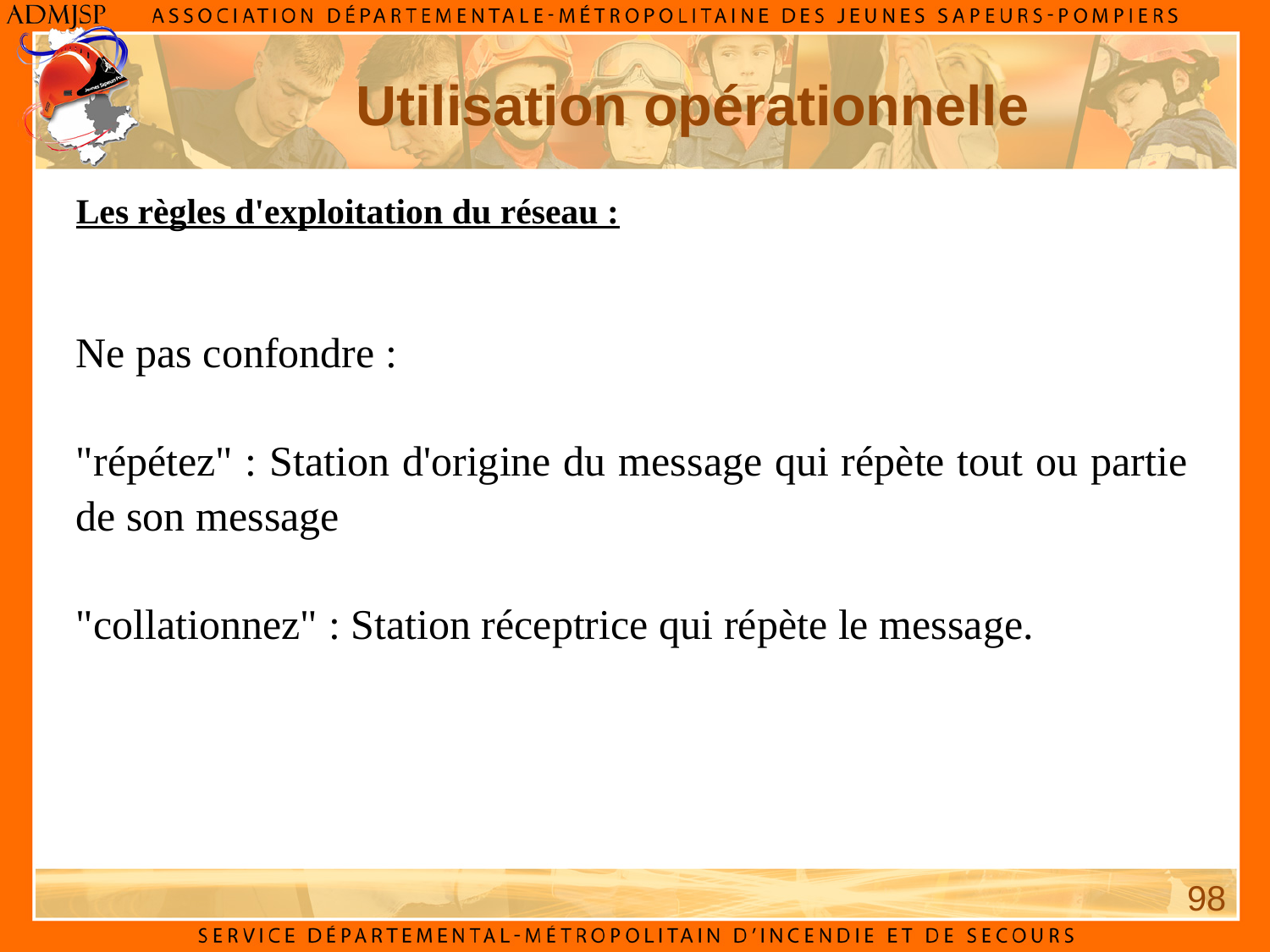

Utilisation opérationnelle
Les règles d'exploitation du réseau :

Ne pas confondre :

"répétez" : Station d'origine du message qui répète tout ou partie de son message

"collationnez" : Station réceptrice qui répète le message.
98